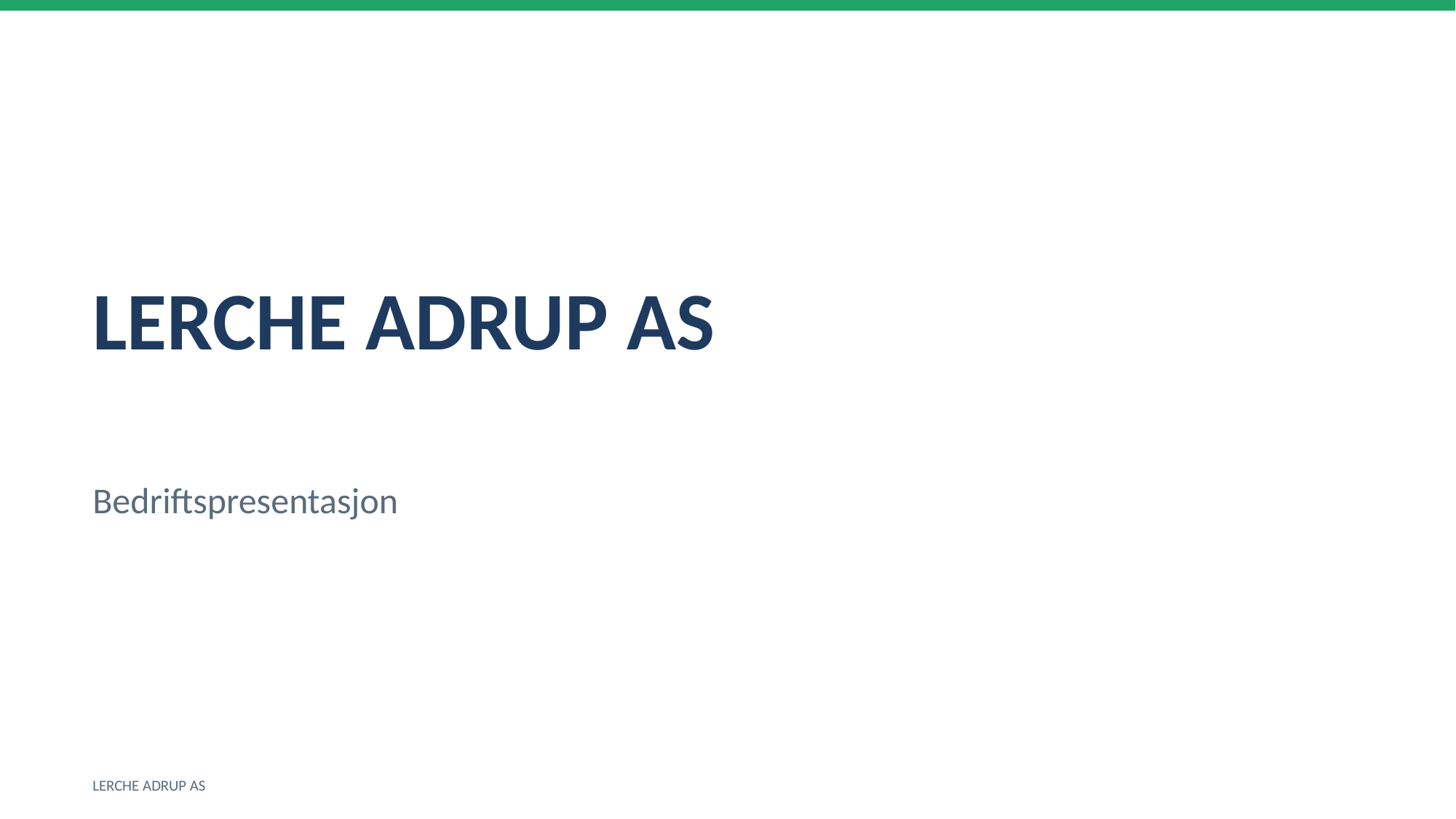

LERCHE ADRUP AS
Bedriftspresentasjon
LERCHE ADRUP AS